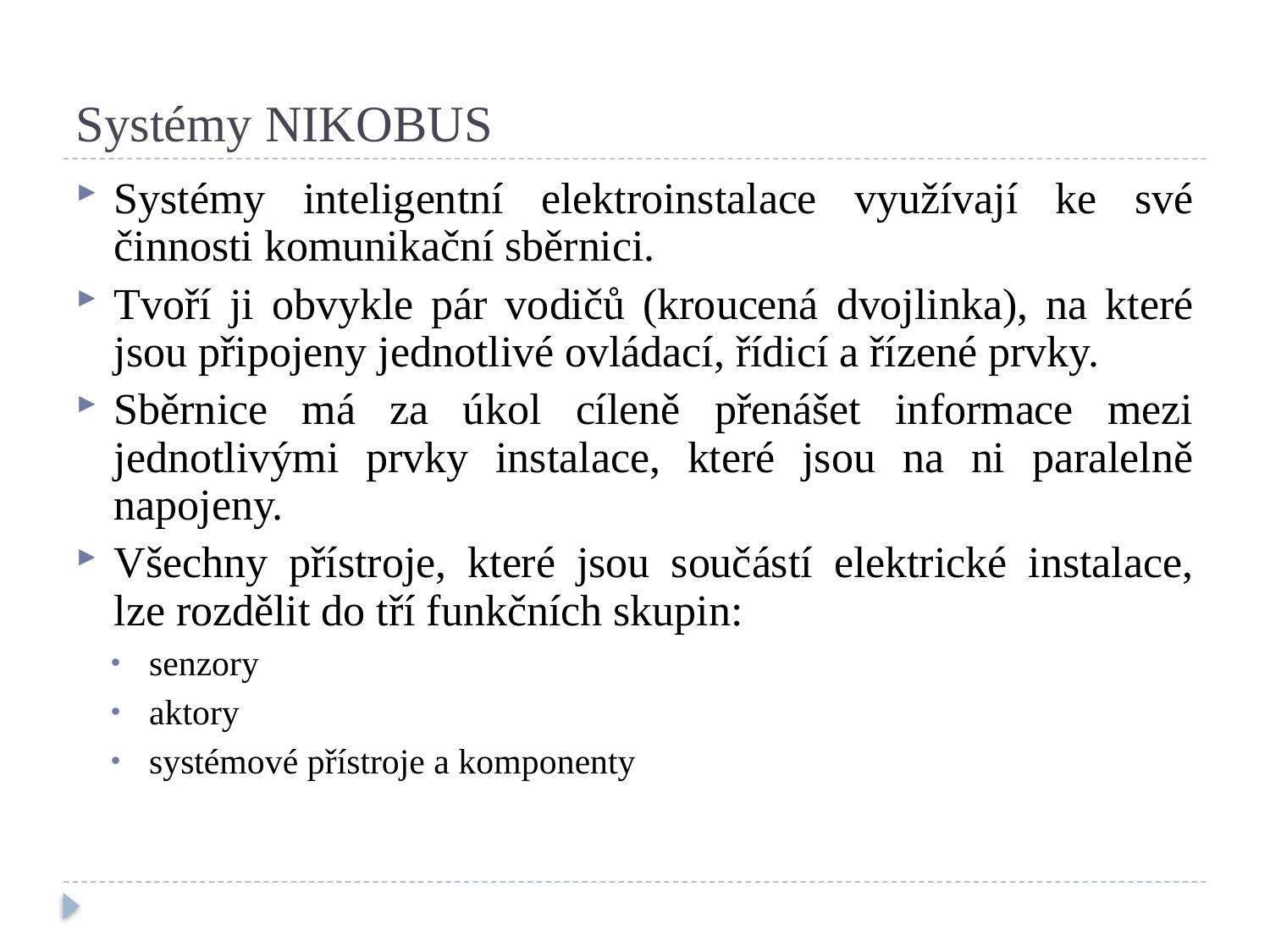

# Systémy NIKOBUS
Systémy inteligentní elektroinstalace využívají ke své činnosti komunikační sběrnici.
Tvoří ji obvykle pár vodičů (kroucená dvojlinka), na které jsou připojeny jednotlivé ovládací, řídicí a řízené prvky.
Sběrnice má za úkol cíleně přenášet informace mezi jednotlivými prvky instalace, které jsou na ni paralelně napojeny.
Všechny přístroje, které jsou součástí elektrické instalace, lze rozdělit do tří funkčních skupin:
senzory
aktory
systémové přístroje a komponenty